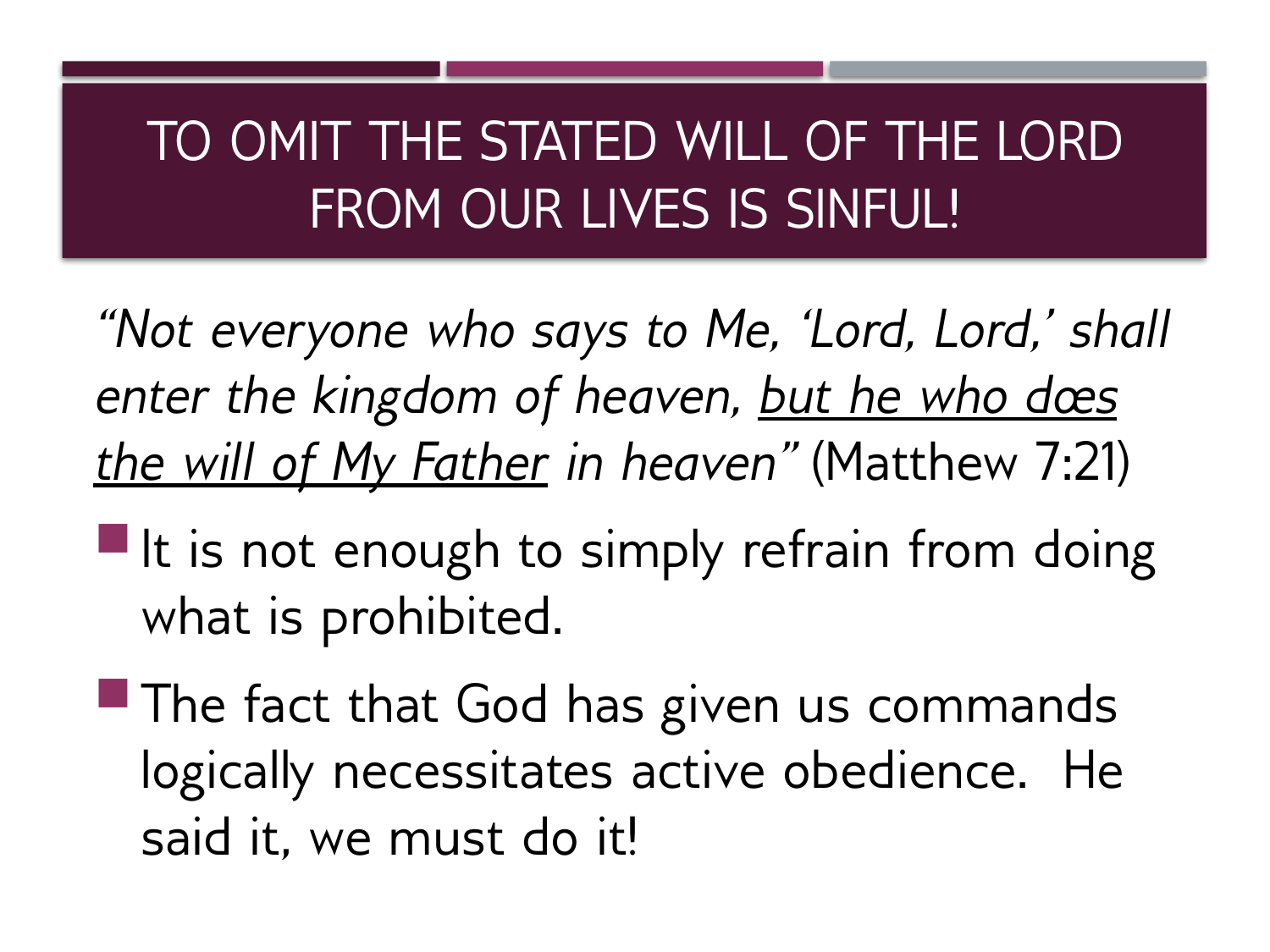

# To omit the stated will of the Lord from our lives is sinful!
“Not everyone who says to Me, ‘Lord, Lord,’ shall enter the kingdom of heaven, but he who does the will of My Father in heaven” (Matthew 7:21)
It is not enough to simply refrain from doing what is prohibited.
The fact that God has given us commands logically necessitates active obedience.  He said it, we must do it!